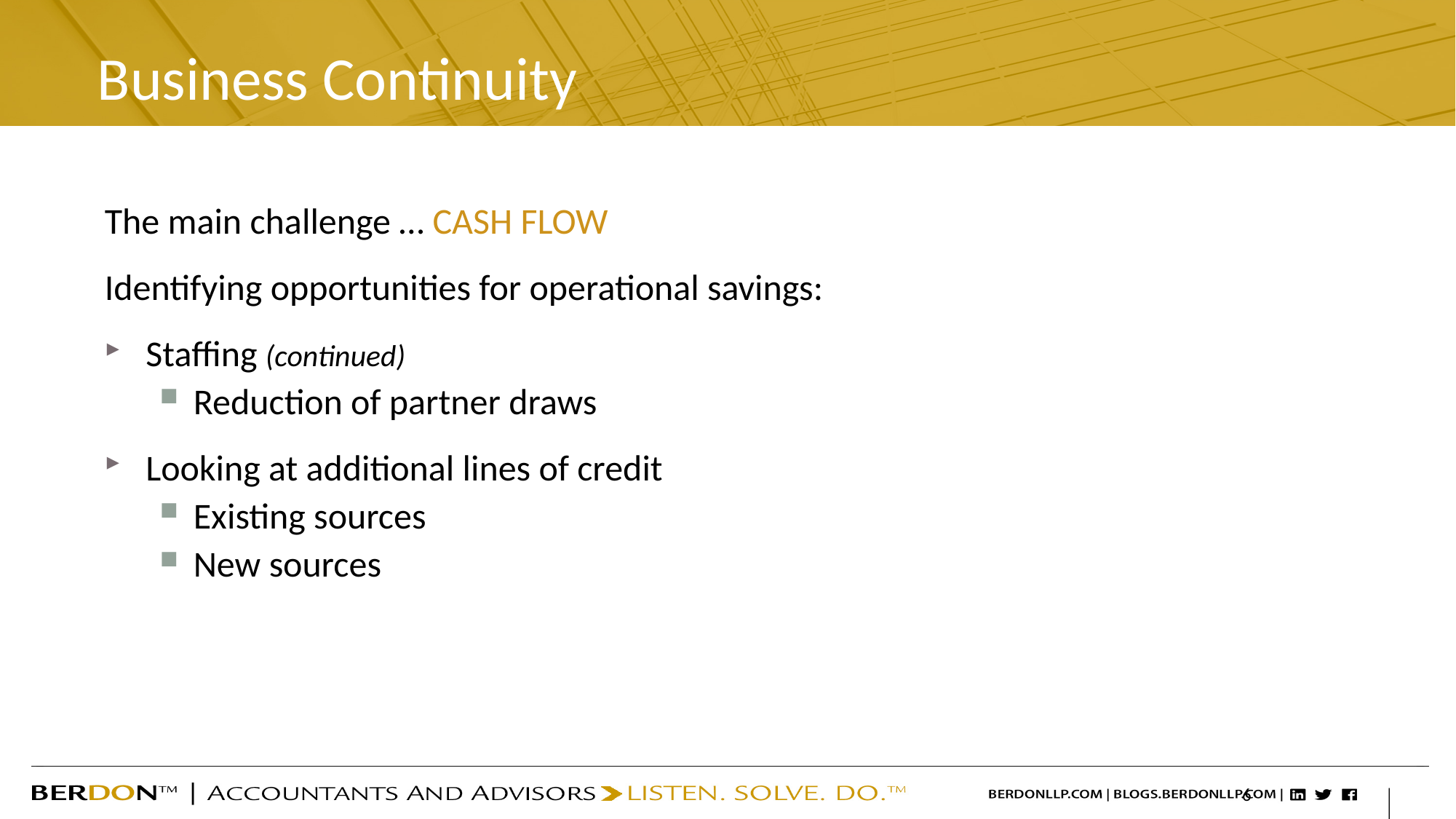

# Business Continuity
The main challenge … CASH FLOW
Identifying opportunities for operational savings:
Staffing (continued)
Reduction of partner draws
Looking at additional lines of credit
Existing sources
New sources
6